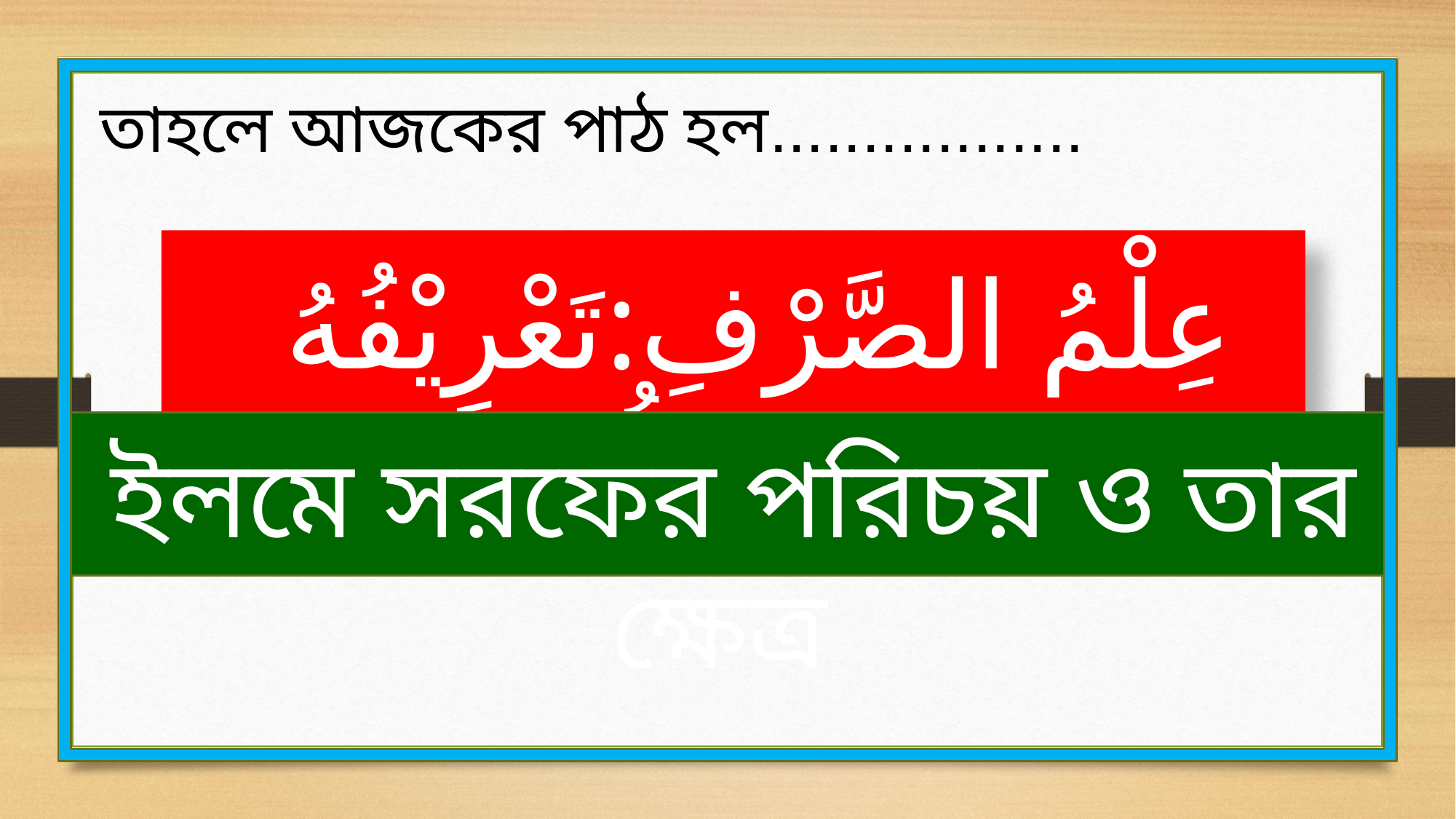

তাহলে আজকের পাঠ হল.................

 عِلْمُ الصَّرْفِ:تَعْرِيْفُهُ وَمَجَالُهُ

ইলমে সরফের পরিচয় ও তার ক্ষেত্র